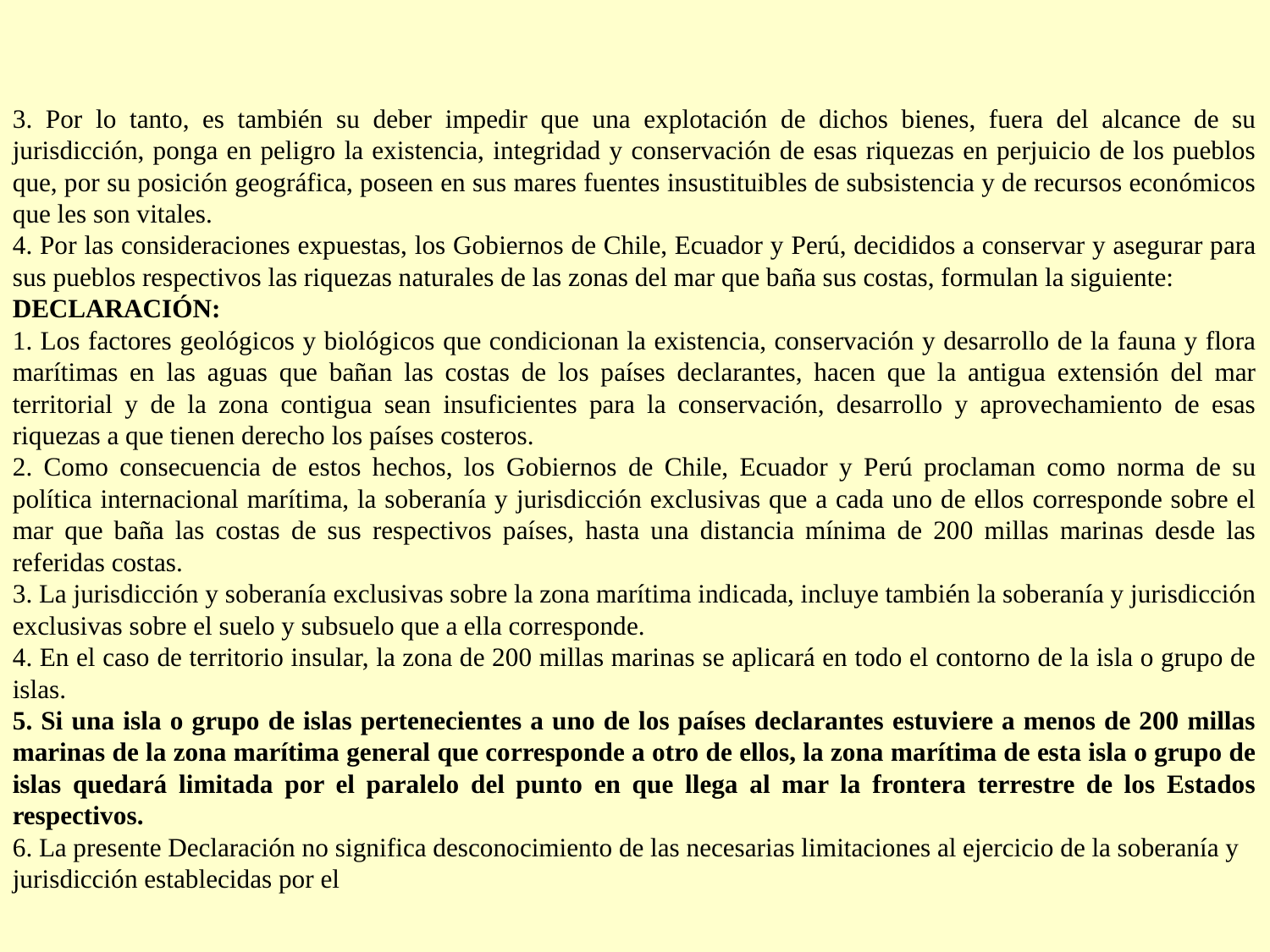

3. Por lo tanto, es también su deber impedir que una explotación de dichos bienes, fuera del alcance de su jurisdicción, ponga en peligro la existencia, integridad y conservación de esas riquezas en perjuicio de los pueblos que, por su posición geográfica, poseen en sus mares fuentes insustituibles de subsistencia y de recursos económicos que les son vitales.
4. Por las consideraciones expuestas, los Gobiernos de Chile, Ecuador y Perú, decididos a conservar y asegurar para sus pueblos respectivos las riquezas naturales de las zonas del mar que baña sus costas, formulan la siguiente:
DECLARACIÓN:
1. Los factores geológicos y biológicos que condicionan la existencia, conservación y desarrollo de la fauna y flora marítimas en las aguas que bañan las costas de los países declarantes, hacen que la antigua extensión del mar territorial y de la zona contigua sean insuficientes para la conservación, desarrollo y aprovechamiento de esas riquezas a que tienen derecho los países costeros.
2. Como consecuencia de estos hechos, los Gobiernos de Chile, Ecuador y Perú proclaman como norma de su política internacional marítima, la soberanía y jurisdicción exclusivas que a cada uno de ellos corresponde sobre el mar que baña las costas de sus respectivos países, hasta una distancia mínima de 200 millas marinas desde las referidas costas.
3. La jurisdicción y soberanía exclusivas sobre la zona marítima indicada, incluye también la soberanía y jurisdicción exclusivas sobre el suelo y subsuelo que a ella corresponde.
4. En el caso de territorio insular, la zona de 200 millas marinas se aplicará en todo el contorno de la isla o grupo de islas.
5. Si una isla o grupo de islas pertenecientes a uno de los países declarantes estuviere a menos de 200 millas marinas de la zona marítima general que corresponde a otro de ellos, la zona marítima de esta isla o grupo de islas quedará limitada por el paralelo del punto en que llega al mar la frontera terrestre de los Estados respectivos.
6. La presente Declaración no significa desconocimiento de las necesarias limitaciones al ejercicio de la soberanía y jurisdicción establecidas por el